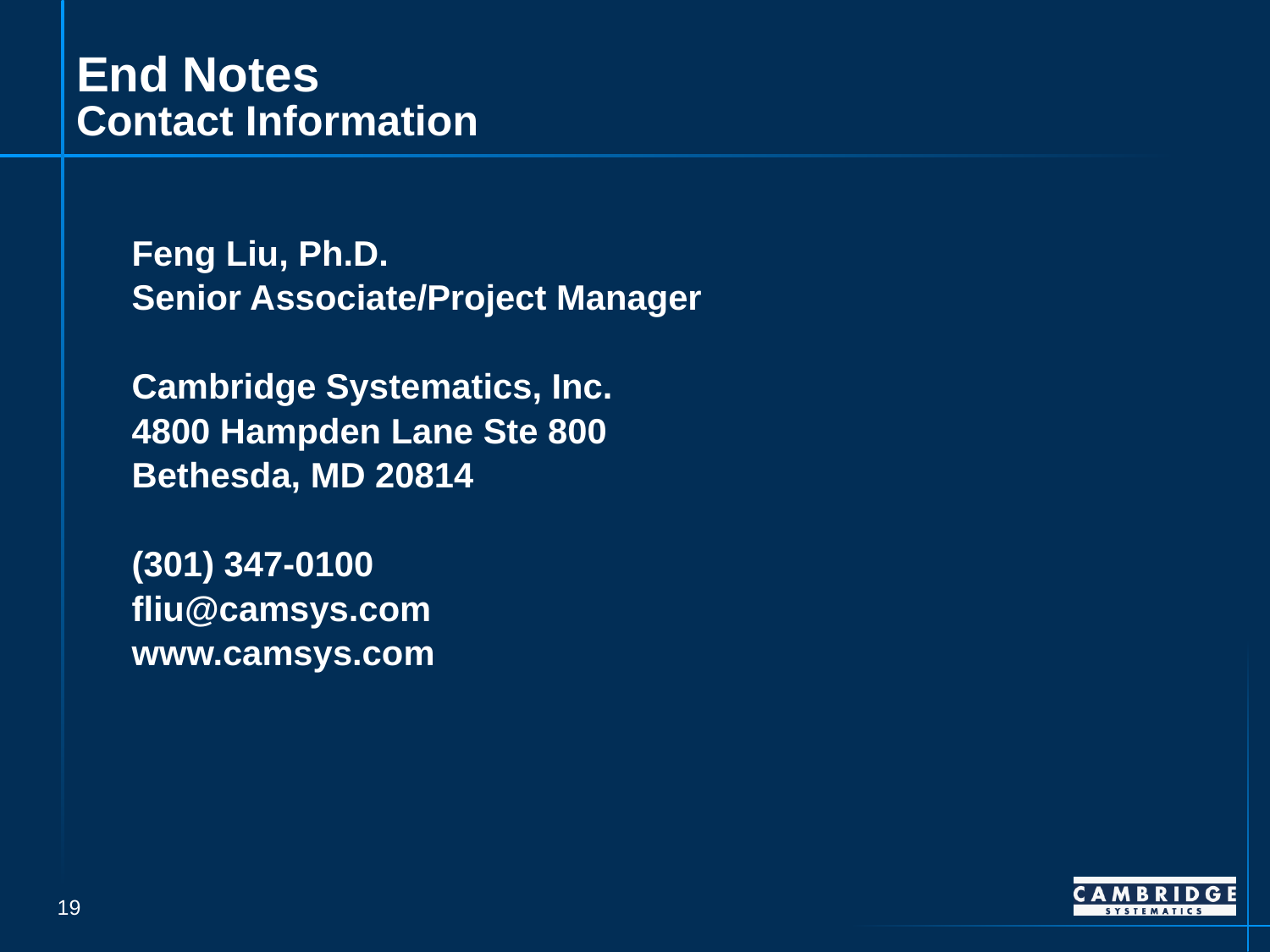

# End Notes Contact Information
Feng Liu, Ph.D.
Senior Associate/Project Manager

Cambridge Systematics, Inc.
4800 Hampden Lane Ste 800
Bethesda, MD 20814

(301) 347-0100
fliu@camsys.com
www.camsys.com
19